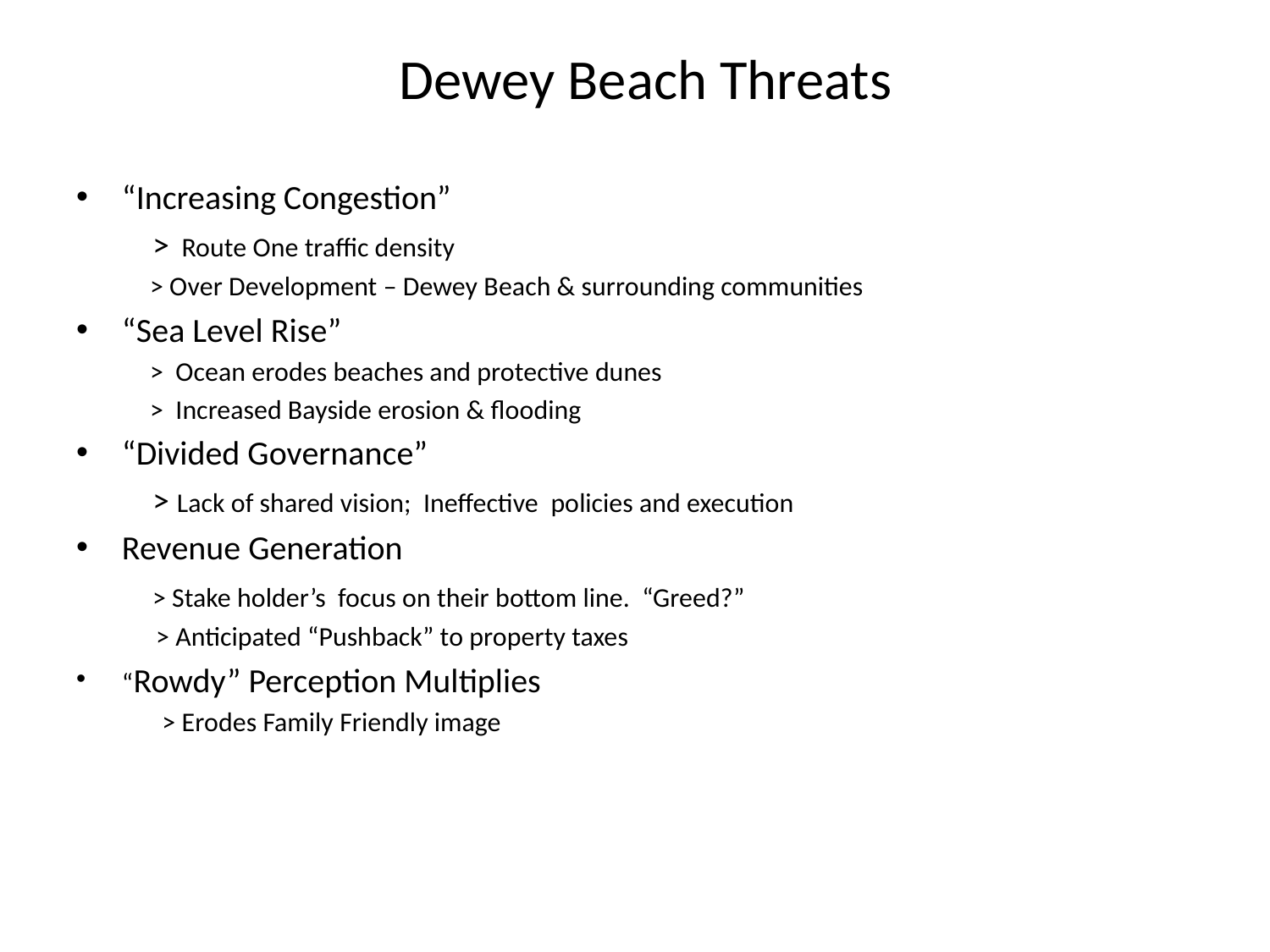

# Dewey Beach Threats
“Increasing Congestion”
          >  Route One traffic density
            > Over Development – Dewey Beach & surrounding communities
“Sea Level Rise”
            >  Ocean erodes beaches and protective dunes
            >  Increased Bayside erosion & flooding
“Divided Governance”
          > Lack of shared vision;  Ineffective  policies and execution
Revenue Generation
          > Stake holder’s  focus on their bottom line.  “Greed?”
             > Anticipated “Pushback” to property taxes
“Rowdy” Perception Multiplies
              > Erodes Family Friendly image